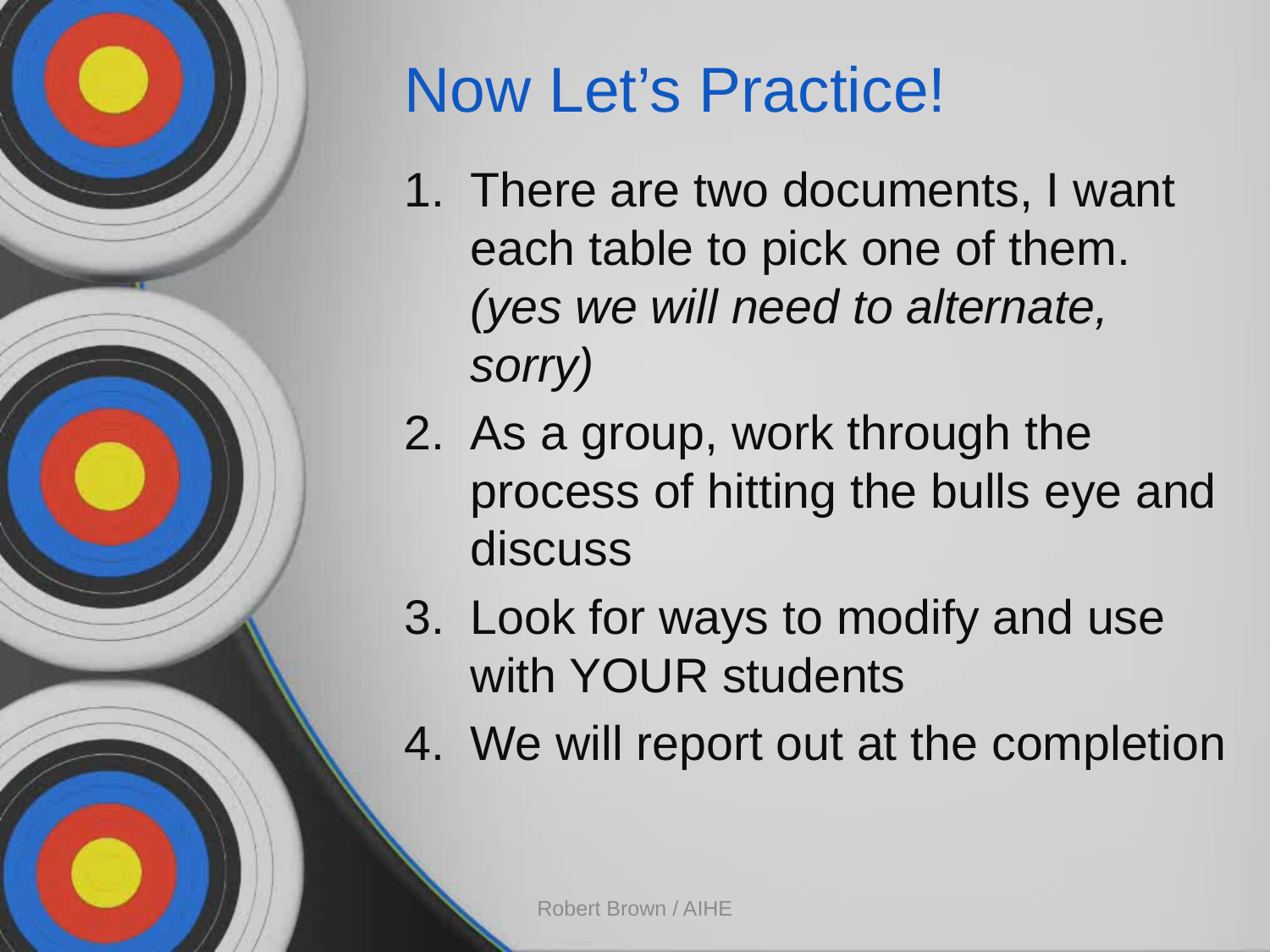

# Now Let’s Practice!
There are two documents, I want each table to pick one of them. (yes we will need to alternate, sorry)
As a group, work through the process of hitting the bulls eye and discuss
Look for ways to modify and use with YOUR students
We will report out at the completion
Robert Brown / AIHE